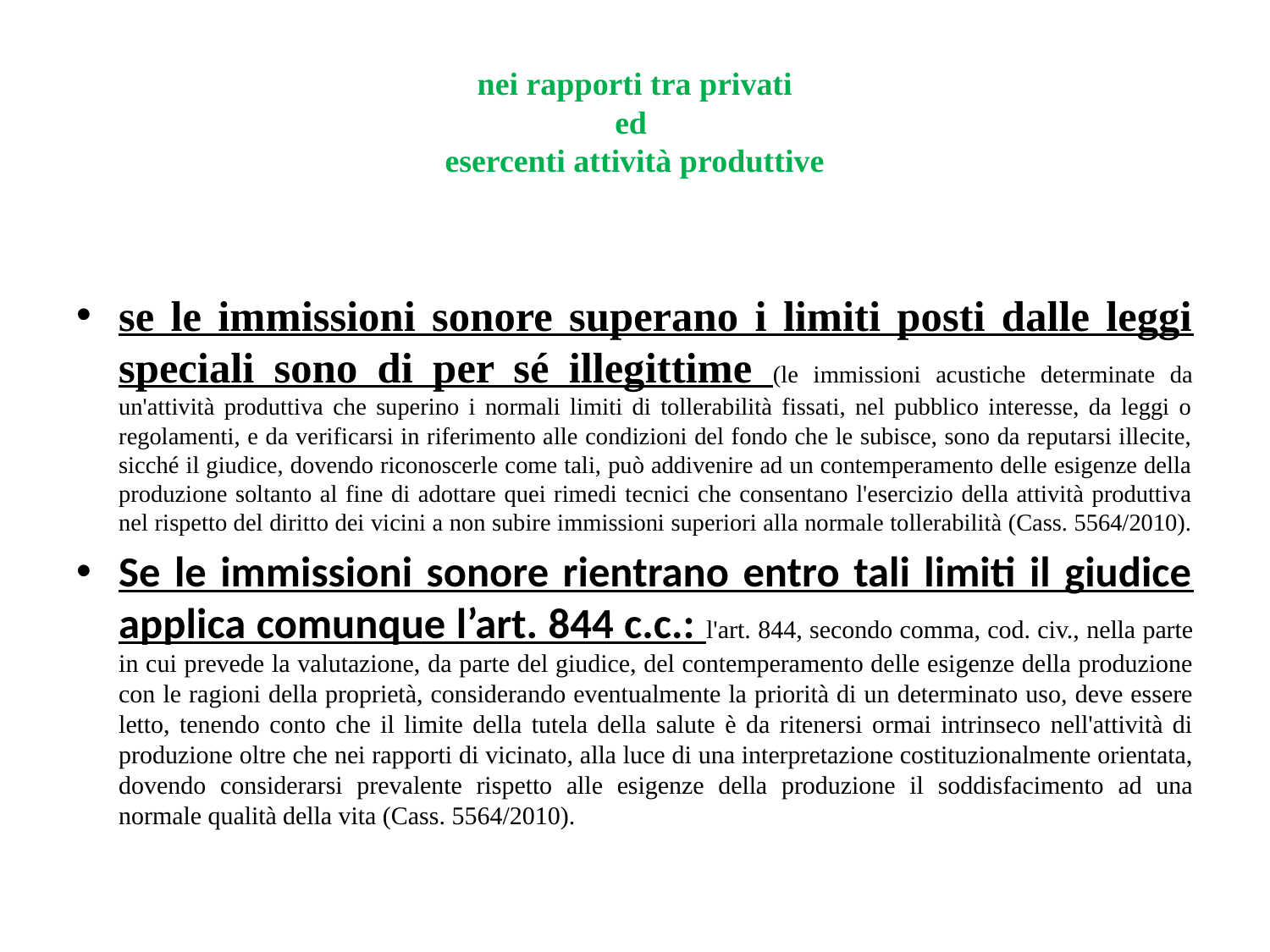

# nei rapporti tra privati ed esercenti attività produttive

se le immissioni sonore superano i limiti posti dalle leggi speciali sono di per sé illegittime (le immissioni acustiche determinate da un'attività produttiva che superino i normali limiti di tollerabilità fissati, nel pubblico interesse, da leggi o regolamenti, e da verificarsi in riferimento alle condizioni del fondo che le subisce, sono da reputarsi illecite, sicché il giudice, dovendo riconoscerle come tali, può addivenire ad un contemperamento delle esigenze della produzione soltanto al fine di adottare quei rimedi tecnici che consentano l'esercizio della attività produttiva nel rispetto del diritto dei vicini a non subire immissioni superiori alla normale tollerabilità (Cass. 5564/2010).
Se le immissioni sonore rientrano entro tali limiti il giudice applica comunque l’art. 844 c.c.: l'art. 844, secondo comma, cod. civ., nella parte in cui prevede la valutazione, da parte del giudice, del contemperamento delle esigenze della produzione con le ragioni della proprietà, considerando eventualmente la priorità di un determinato uso, deve essere letto, tenendo conto che il limite della tutela della salute è da ritenersi ormai intrinseco nell'attività di produzione oltre che nei rapporti di vicinato, alla luce di una interpretazione costituzionalmente orientata, dovendo considerarsi prevalente rispetto alle esigenze della produzione il soddisfacimento ad una normale qualità della vita (Cass. 5564/2010).